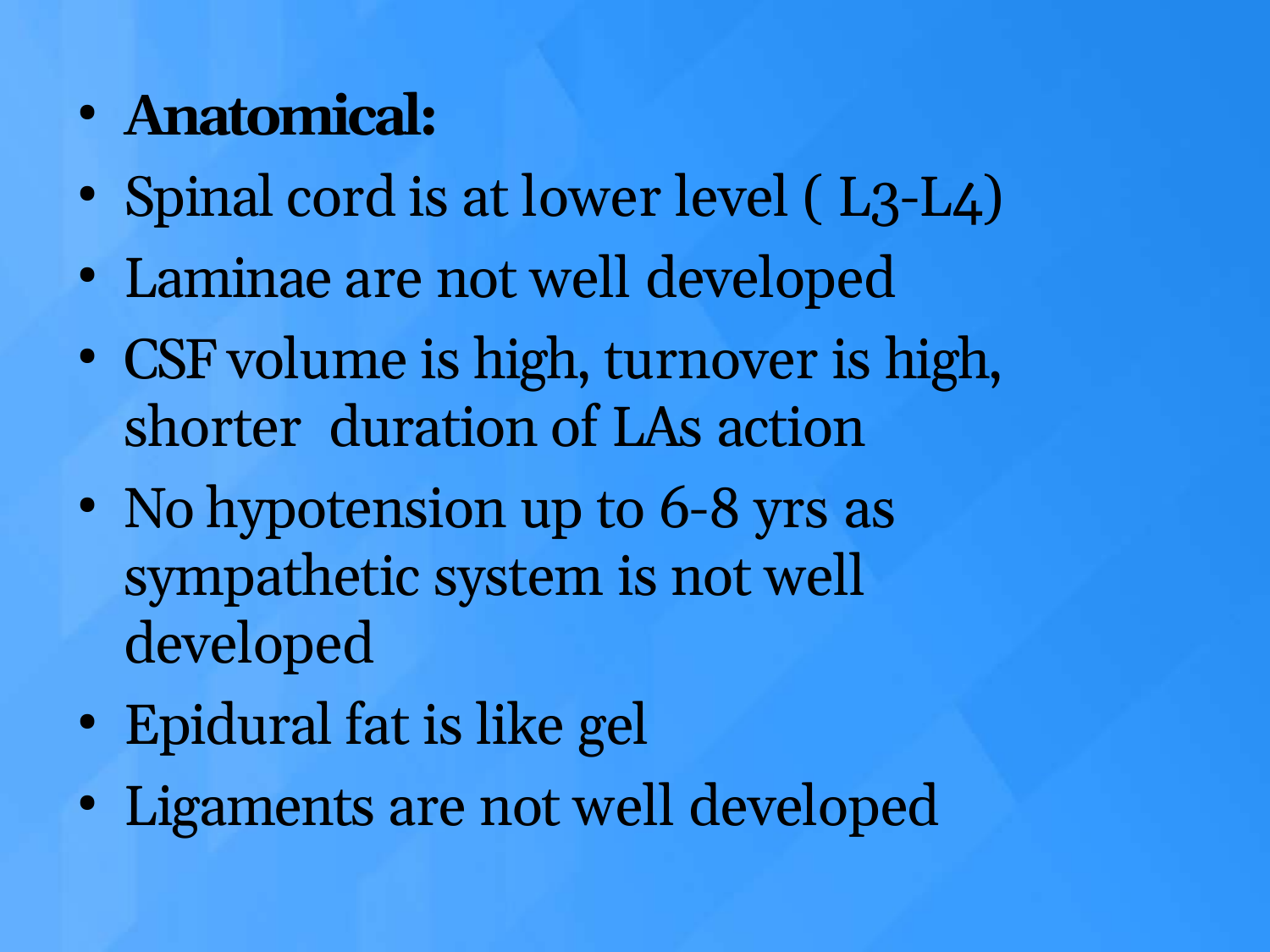

Anatomical:
Spinal cord is at lower level ( L3-L4)
Laminae are not well developed
CSF volume is high, turnover is high, shorter  duration of LAs action
No hypotension up to 6-8 yrs as  sympathetic system is not well developed
Epidural fat is like gel
Ligaments are not well developed